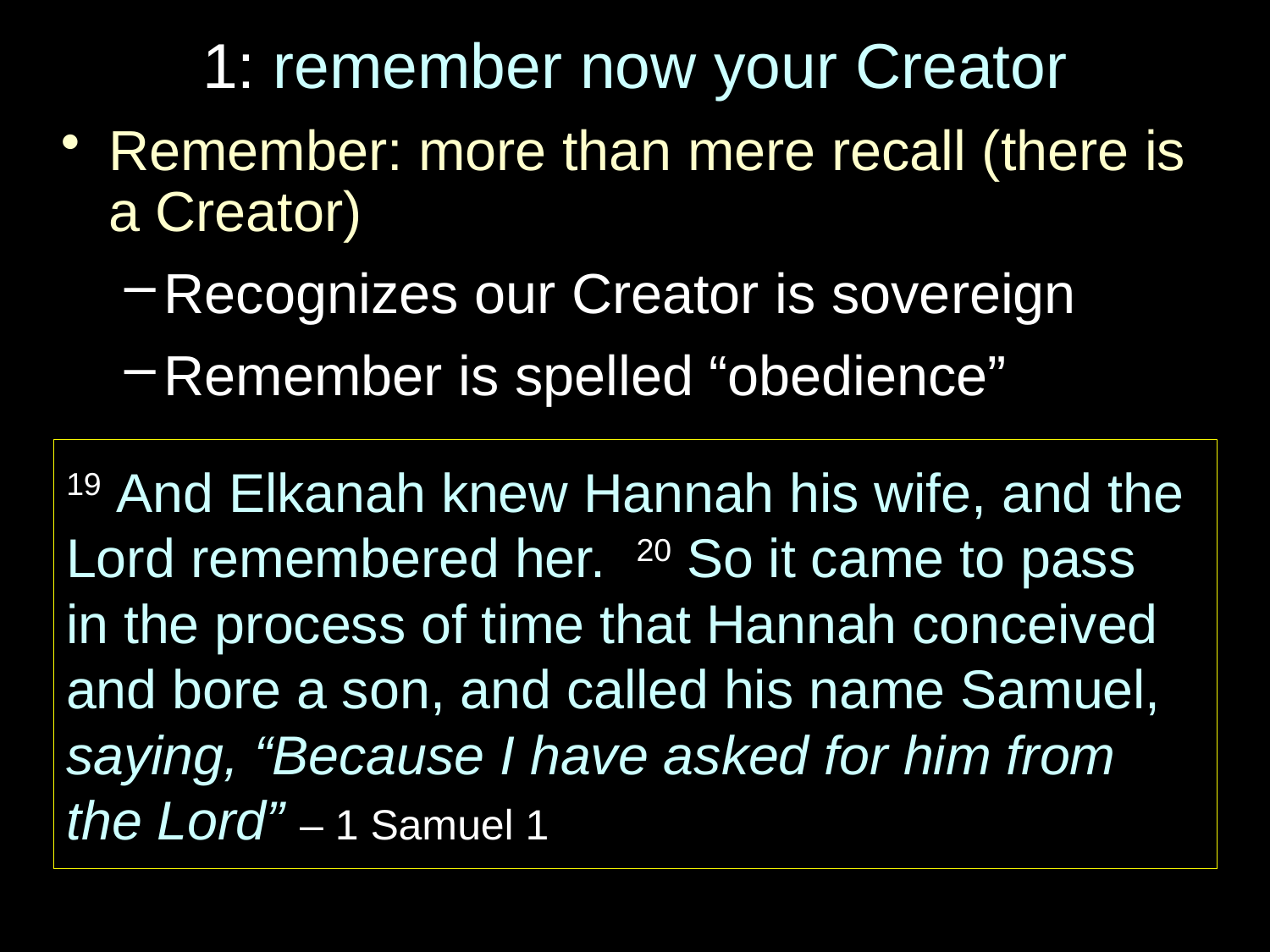

# 1: remember now your Creator
Remember: more than mere recall (there is a Creator)
Recognizes our Creator is sovereign
Remember is spelled “obedience”

19 And Elkanah knew Hannah his wife, and the Lord remembered her.  20 So it came to pass
in the process of time that Hannah conceived and bore a son, and called his name Samuel, saying, “Because I have asked for him from the Lord” – 1 Samuel 1